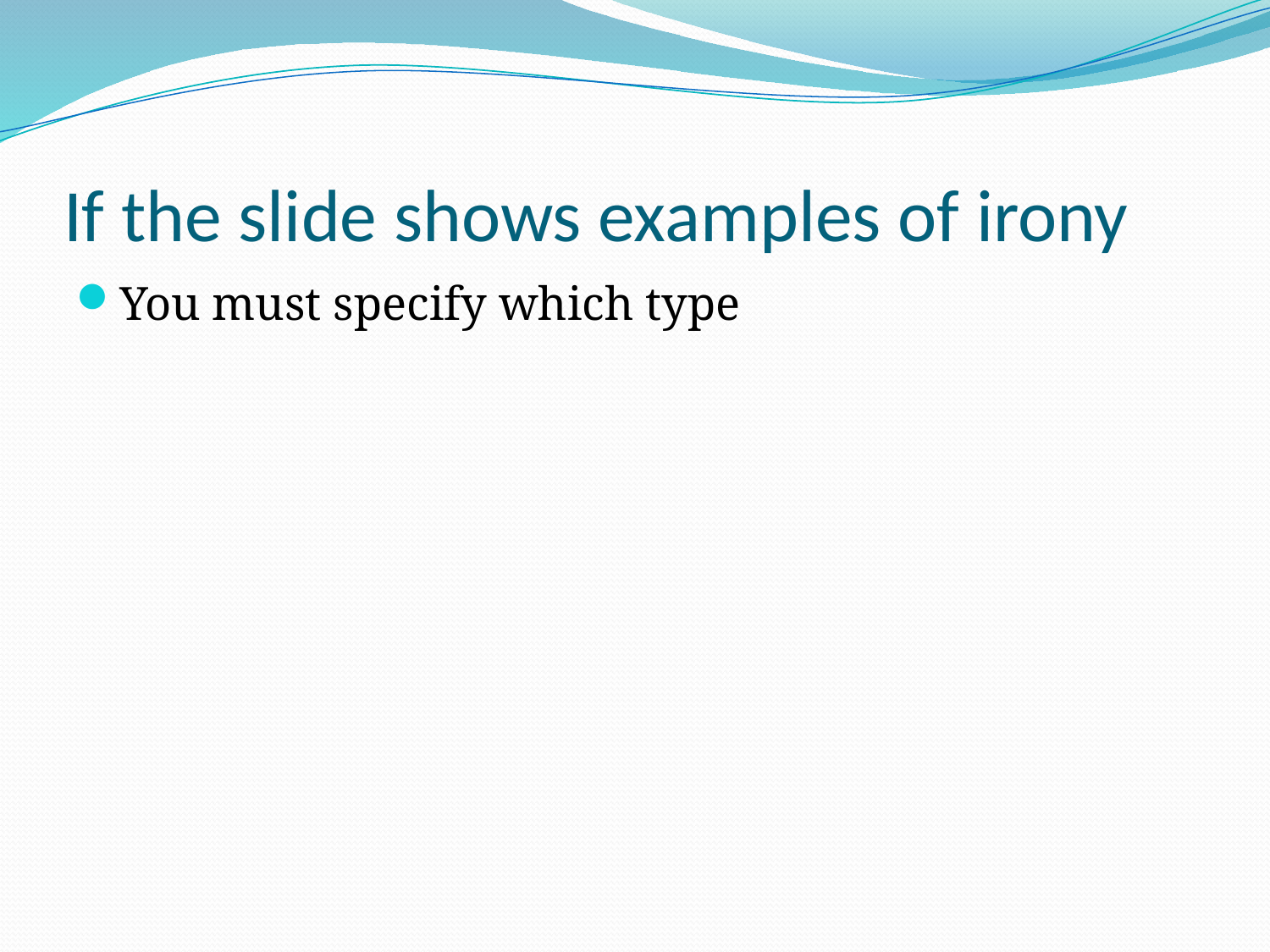

# If the slide shows examples of irony
You must specify which type